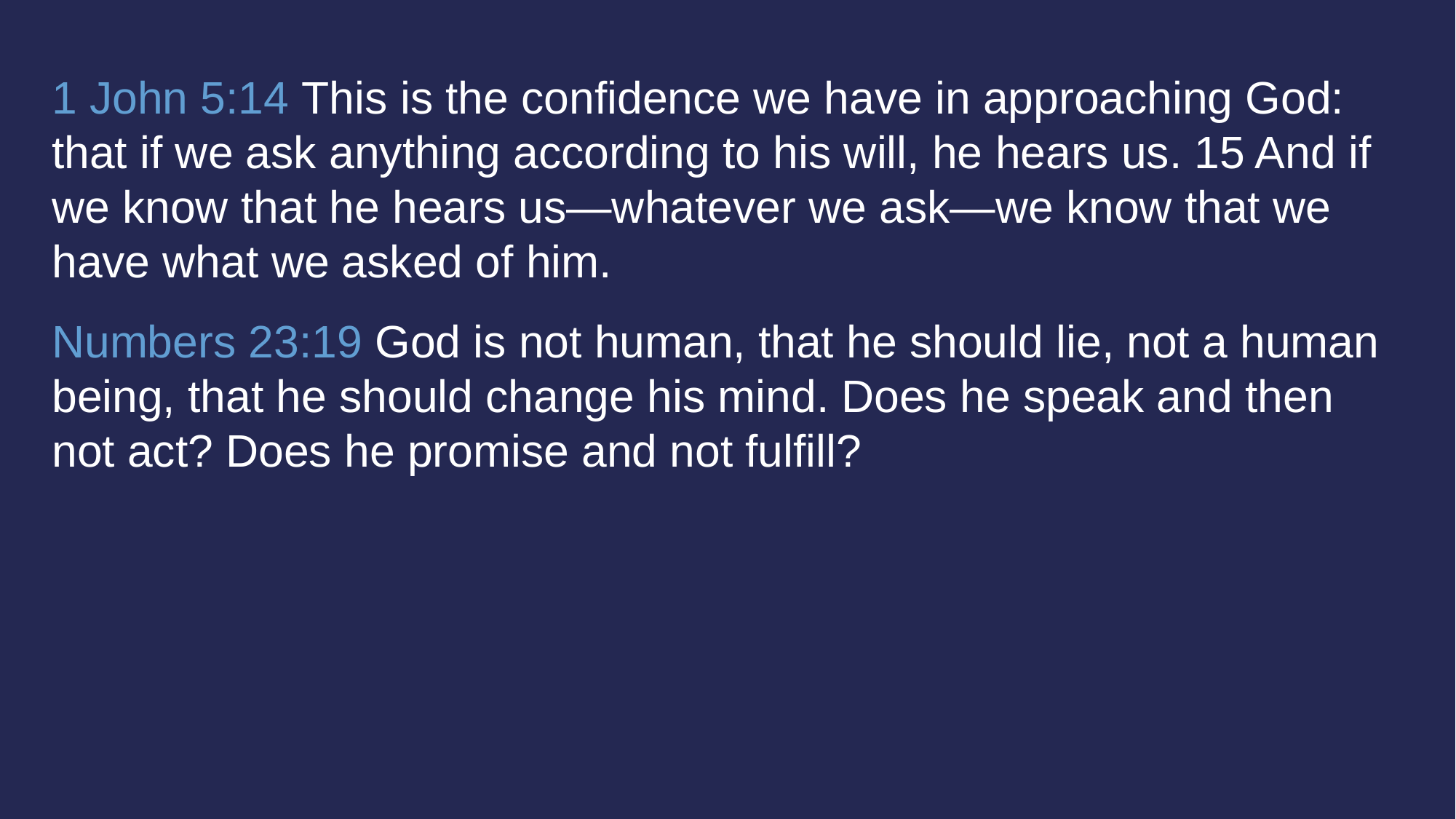

1 John 5:14 This is the confidence we have in approaching God: that if we ask anything according to his will, he hears us. 15 And if we know that he hears us—whatever we ask—we know that we have what we asked of him.

Numbers 23:19 God is not human, that he should lie, not a human being, that he should change his mind. Does he speak and then not act? Does he promise and not fulfill?